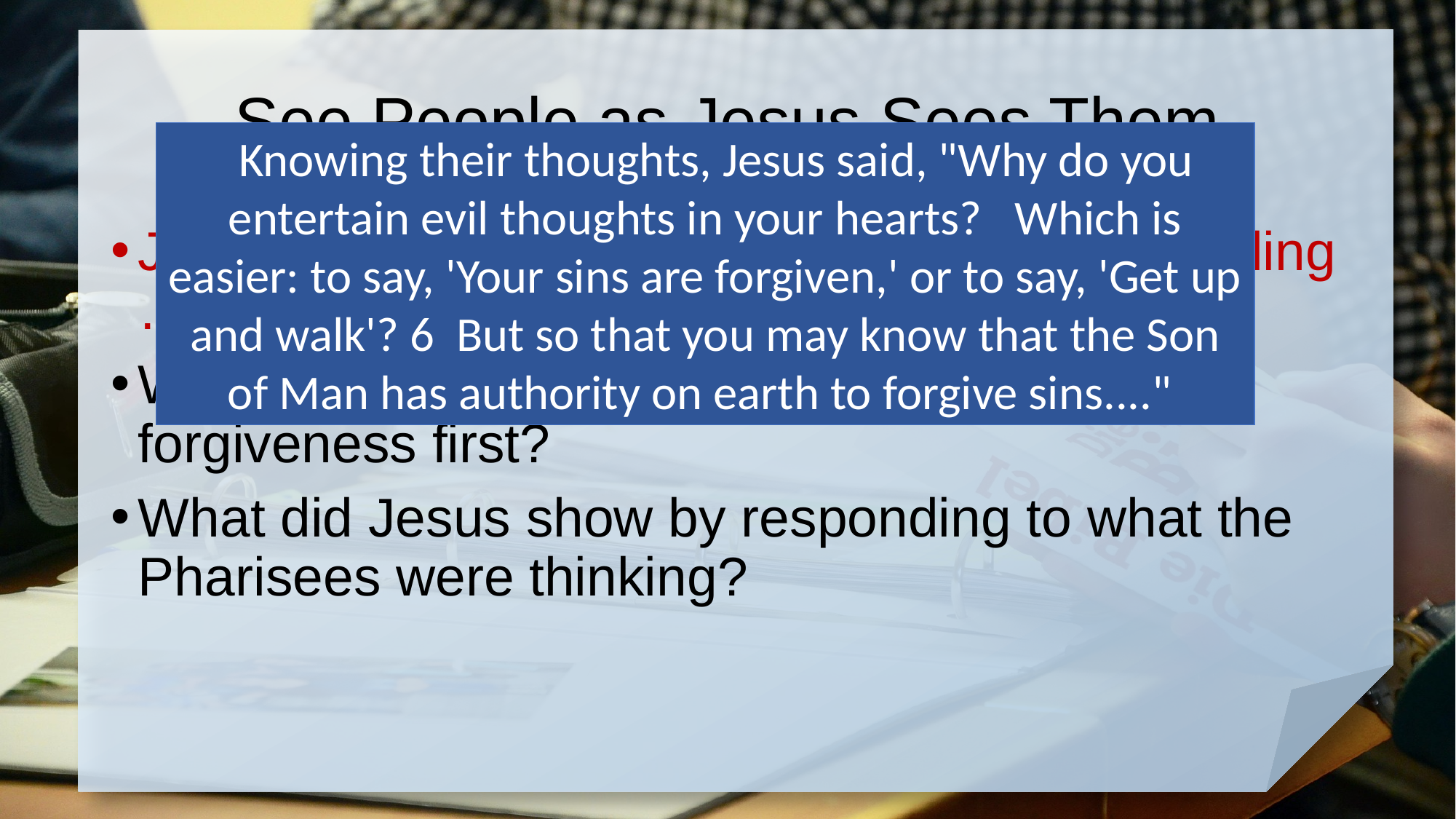

# See People as Jesus Sees Them
  Knowing their thoughts, Jesus said, "Why do you entertain evil thoughts in your hearts?   Which is easier: to say, 'Your sins are forgiven,' or to say, 'Get up and walk'? 6  But so that you may know that the Son of Man has authority on earth to forgive sins...."
Jesus implies the man needs two kinds of healing … spiritual as well as physical.
Why do you think Jesus declared the man’s forgiveness first?
What did Jesus show by responding to what the Pharisees were thinking?